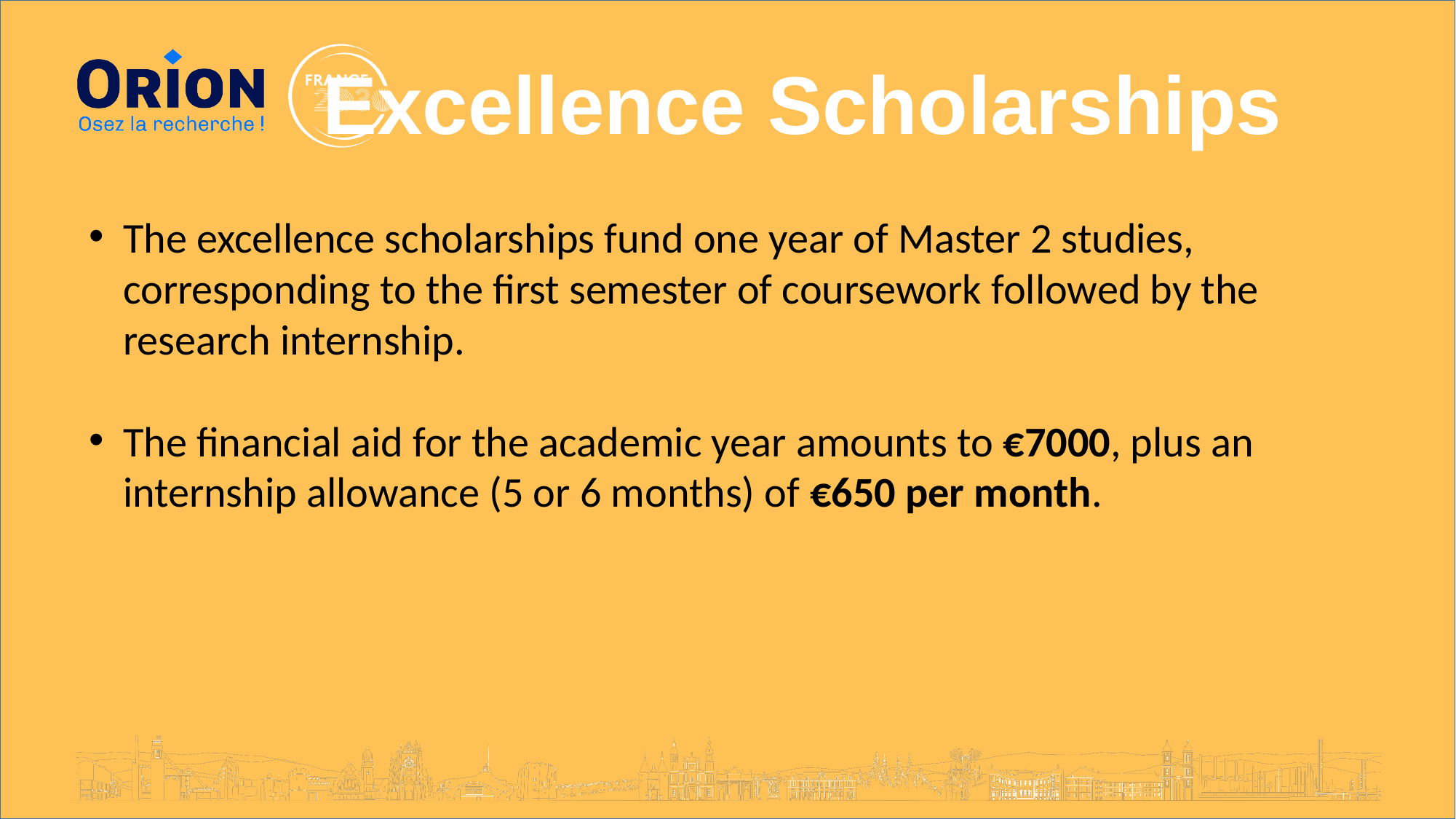

Excellence Scholarships
The excellence scholarships fund one year of Master 2 studies, corresponding to the first semester of coursework followed by the research internship.

The financial aid for the academic year amounts to €7000, plus an internship allowance (5 or 6 months) of €650 per month.